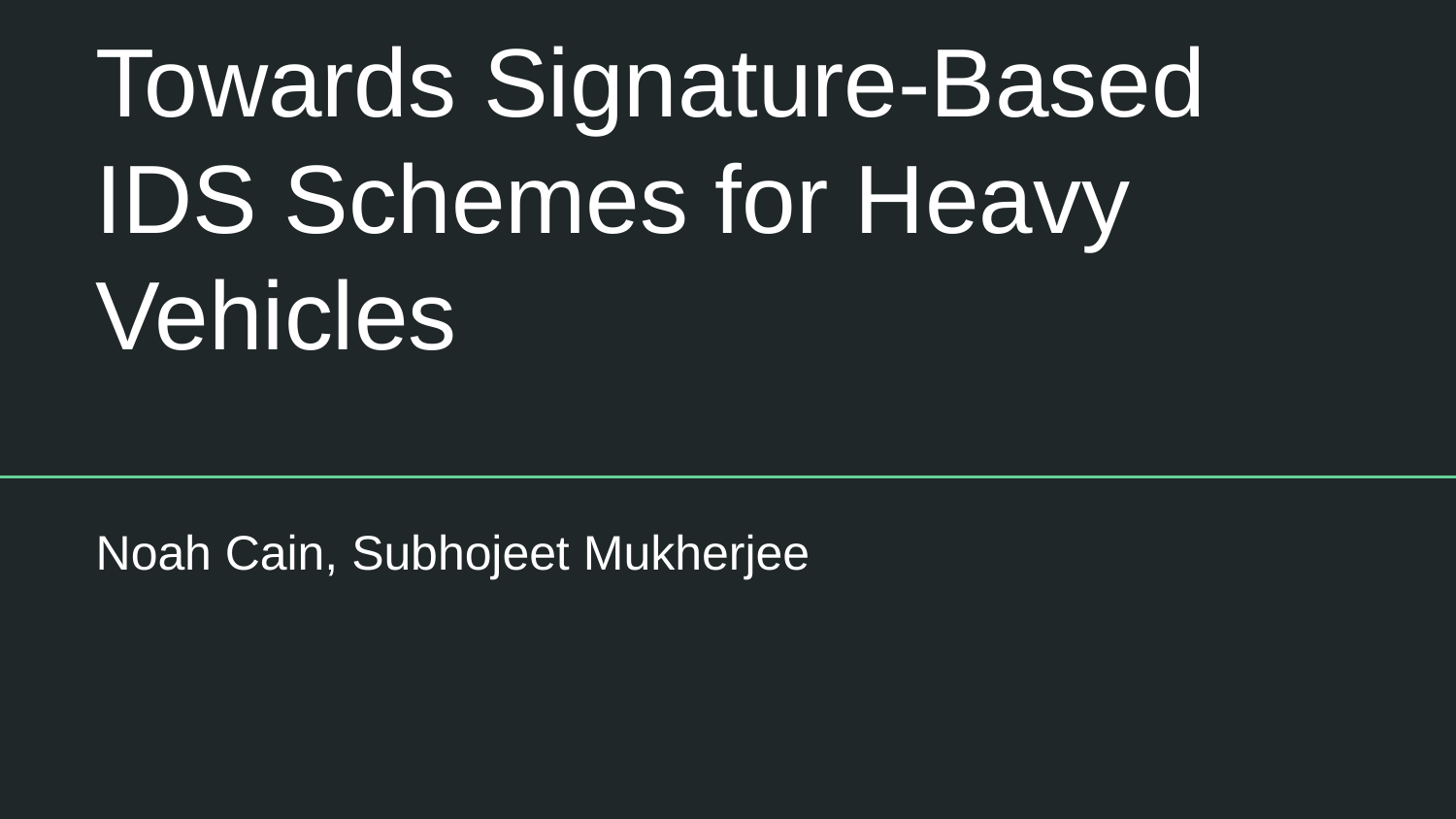

# Towards Signature-Based IDS Schemes for Heavy Vehicles
Noah Cain, Subhojeet Mukherjee